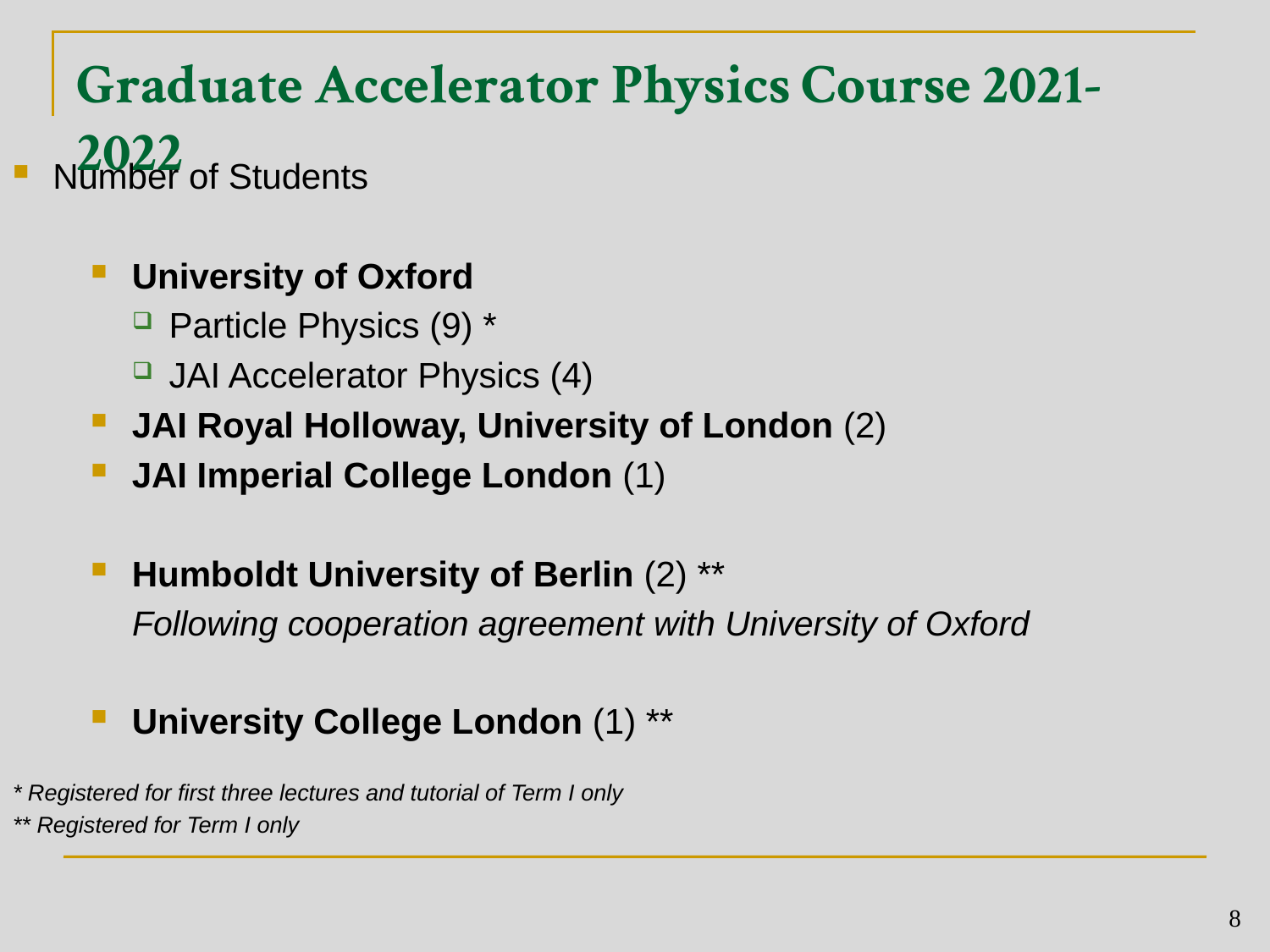

# Graduate Accelerator Physics Course 2021-2022
Number of Students

University of Oxford
Particle Physics (9) *
JAI Accelerator Physics (4)
JAI Royal Holloway, University of London (2)
JAI Imperial College London (1)

Humboldt University of Berlin (2) **
Following cooperation agreement with University of Oxford

University College London (1) **

* Registered for first three lectures and tutorial of Term I only
** Registered for Term I only

8